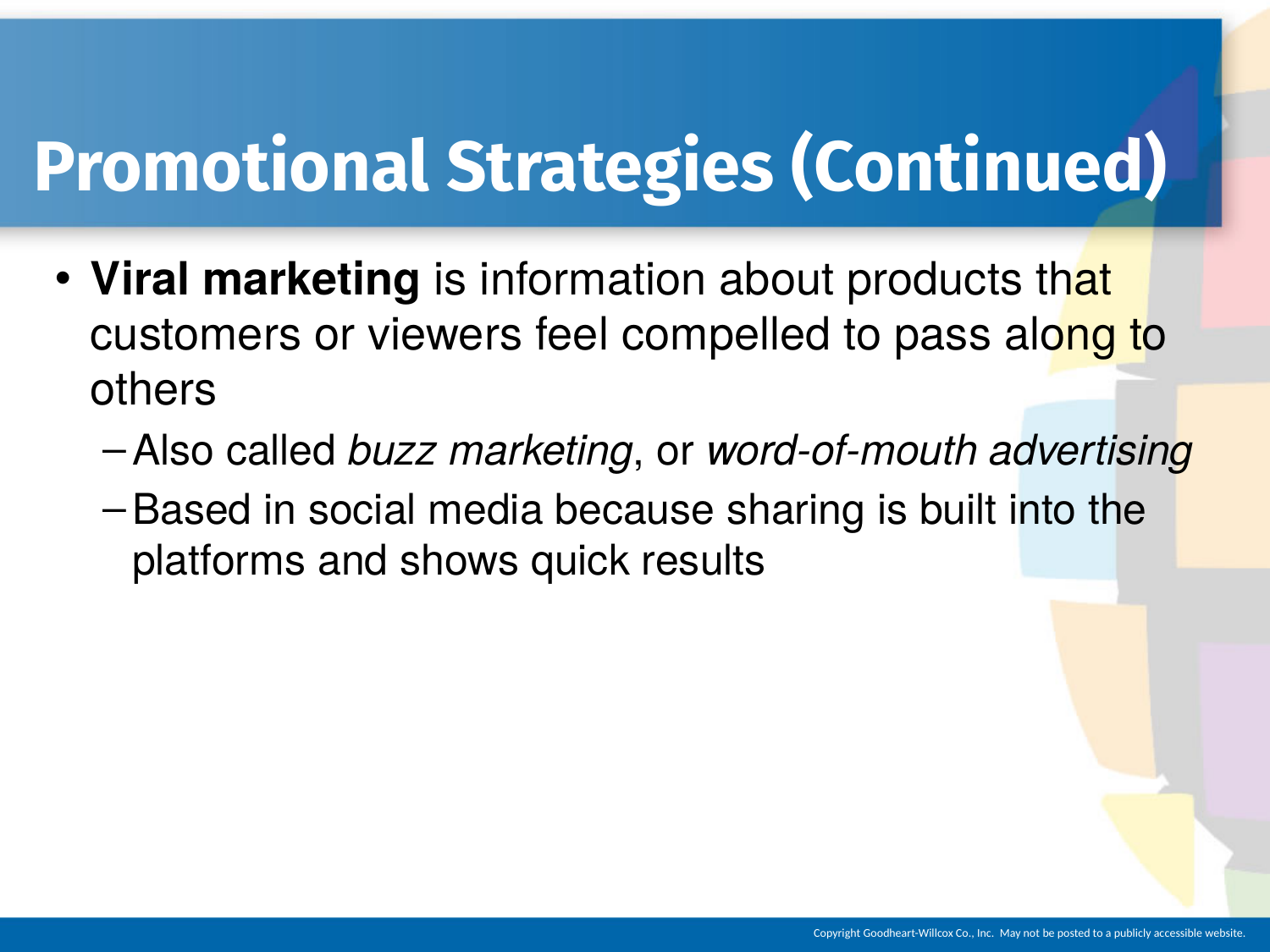

# Promotional Strategies (Continued)
Viral marketing is information about products that customers or viewers feel compelled to pass along to others
Also called buzz marketing, or word-of-mouth advertising
Based in social media because sharing is built into the platforms and shows quick results